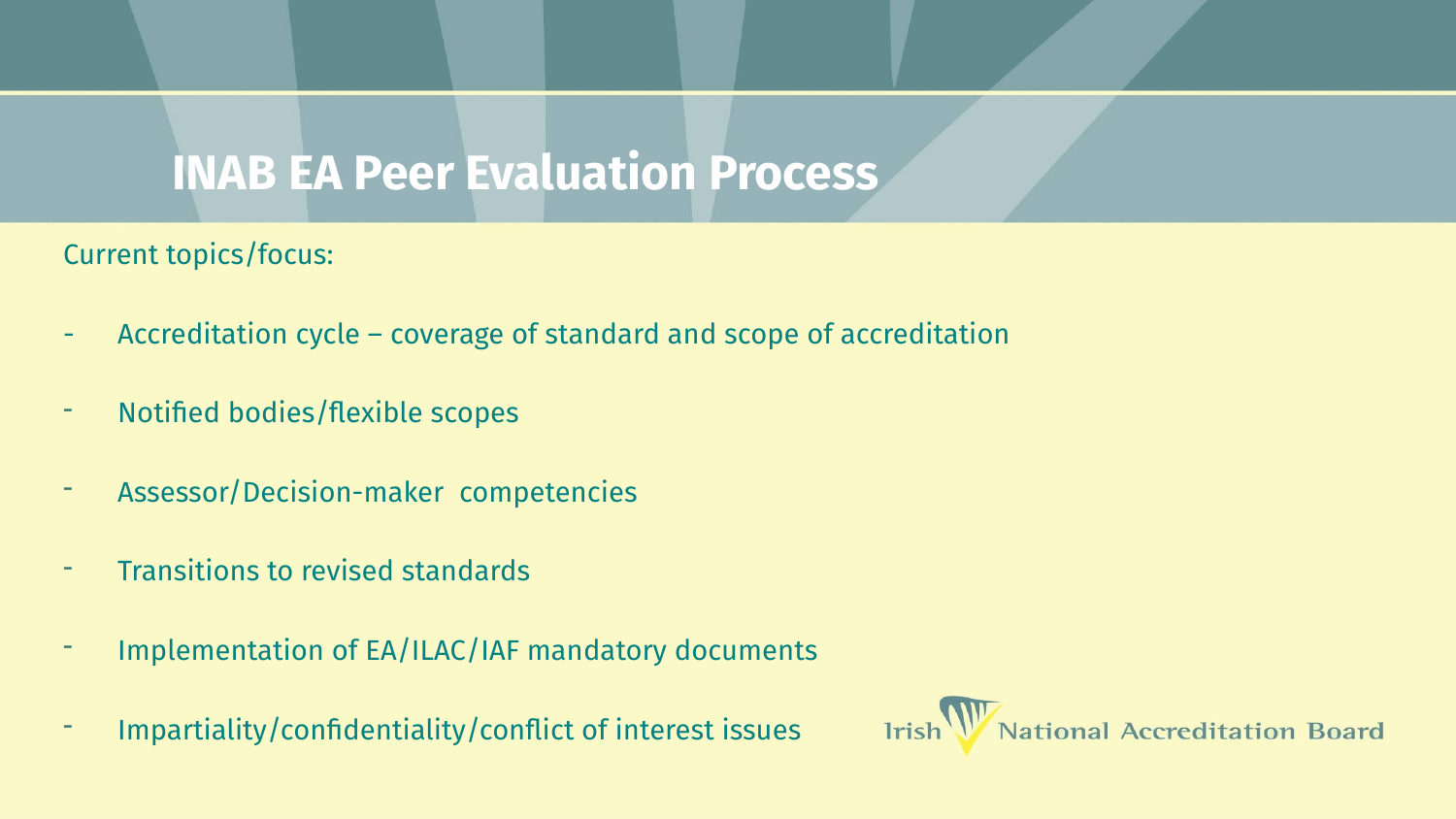

# INAB EA Peer Evaluation Process
Current topics/focus:

-	Accreditation cycle – coverage of standard and scope of accreditation

Notified bodies/flexible scopes

Assessor/Decision-maker  competencies

Transitions to revised standards

Implementation of EA/ILAC/IAF mandatory documents

Impartiality/confidentiality/conflict of interest issues